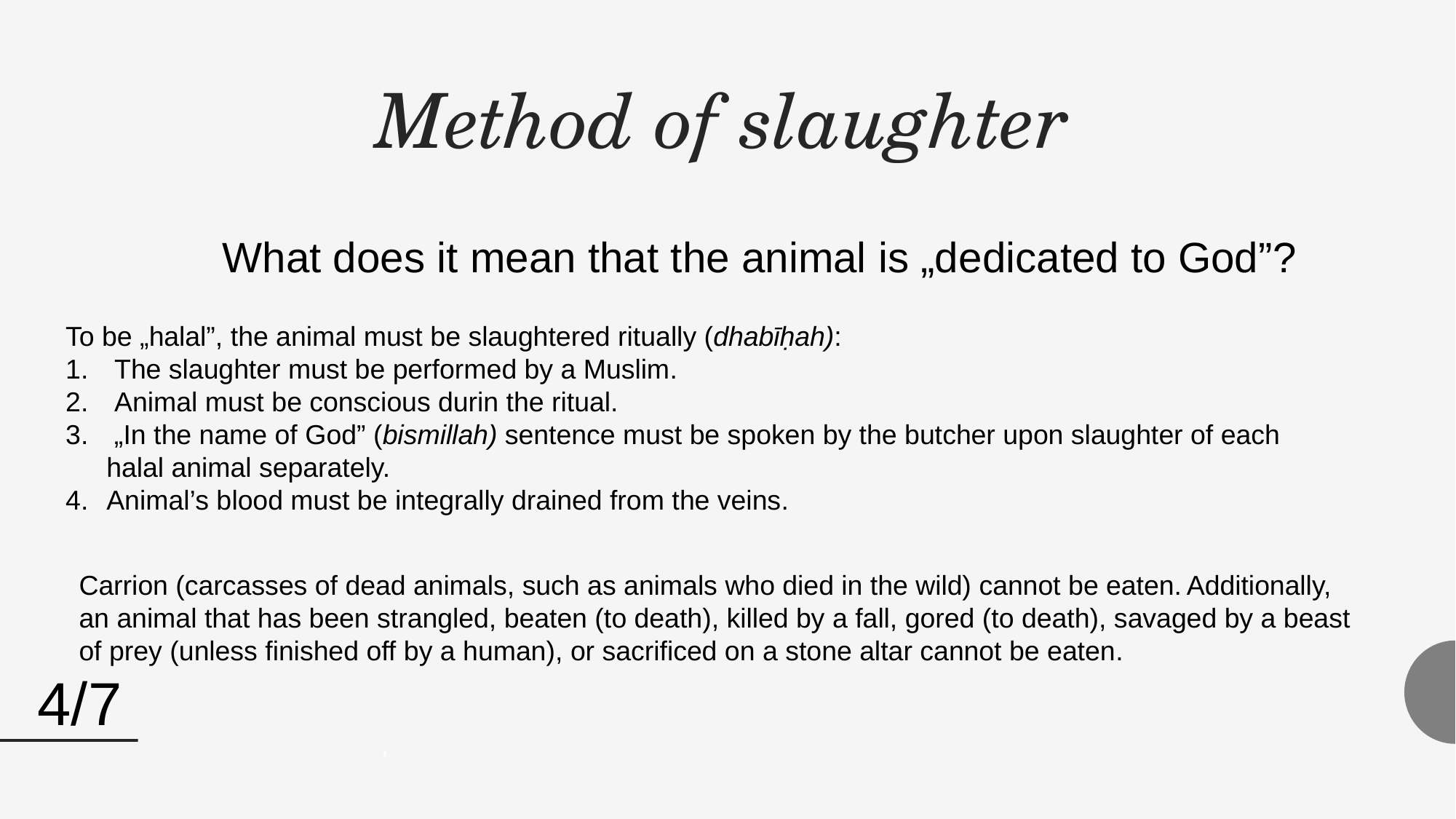

# Method of slaughter
What does it mean that the animal is „dedicated to God”?
To be „halal”, the animal must be slaughtered ritually (dhabīḥah):
 The slaughter must be performed by a Muslim.
 Animal must be conscious durin the ritual.
 „In the name of God” (bismillah) sentence must be spoken by the butcher upon slaughter of each halal animal separately.
Animal’s blood must be integrally drained from the veins.

Carrion (carcasses of dead animals, such as animals who died in the wild) cannot be eaten. Additionally, an animal that has been strangled, beaten (to death), killed by a fall, gored (to death), savaged by a beast of prey (unless finished off by a human), or sacrificed on a stone altar cannot be eaten.

4/7
,